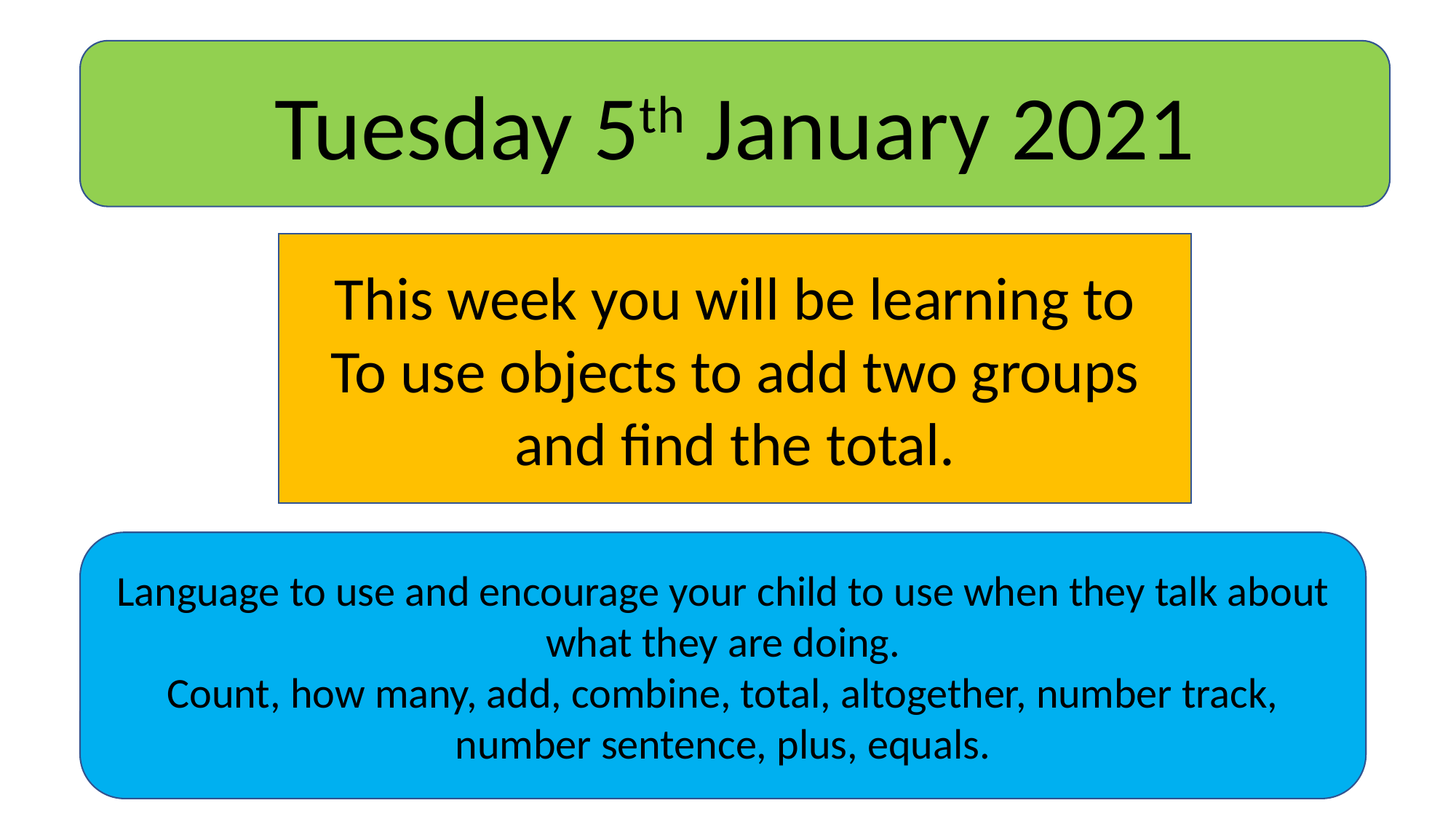

Tuesday 5th January 2021
Monday
This week you will be learning to
To use objects to add two groups and find the total.
Language to use and encourage your child to use when they talk about what they are doing.
Count, how many, add, combine, total, altogether, number track, number sentence, plus, equals.